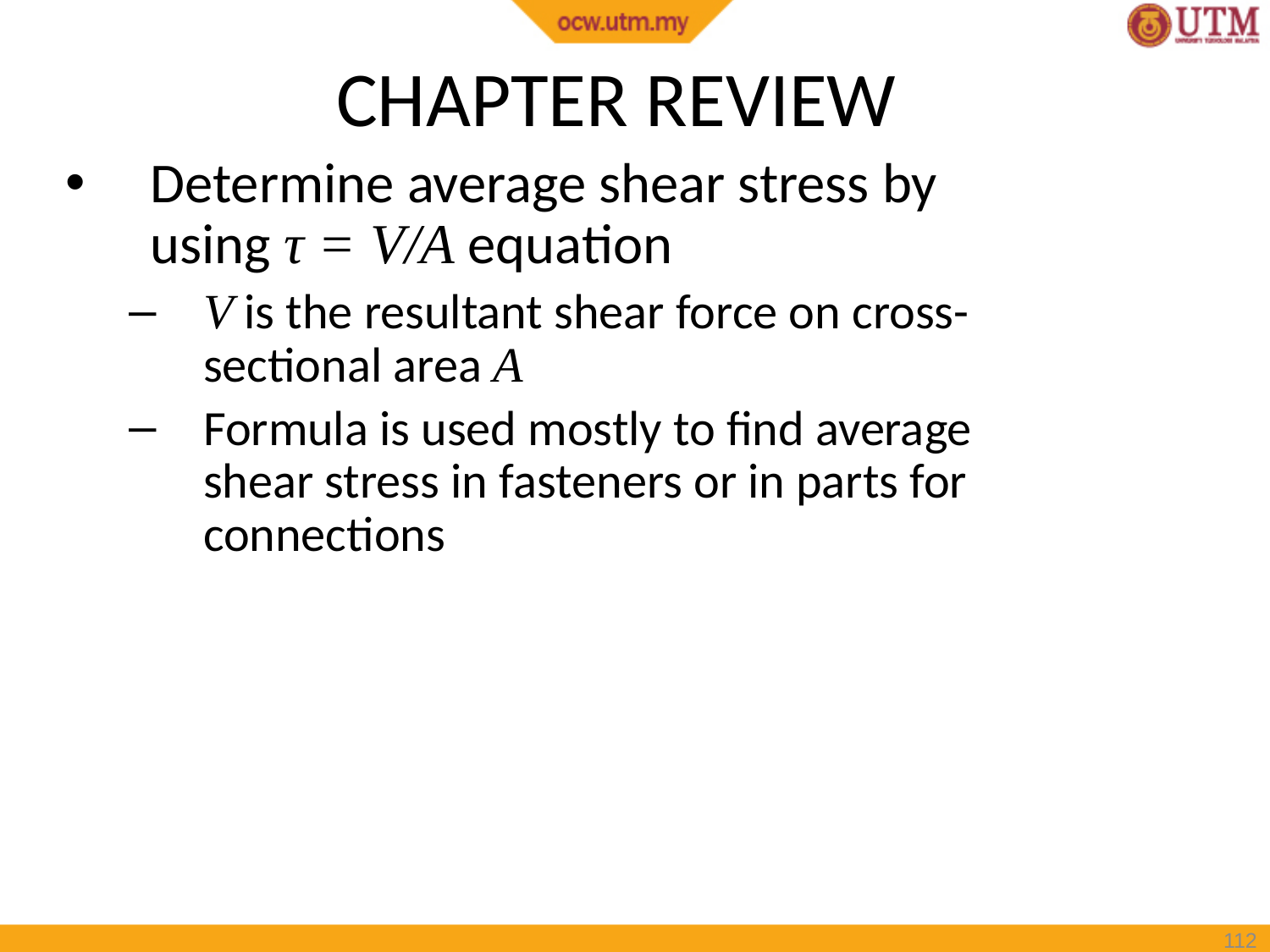

# CHAPTER REVIEW
Determine average shear stress by using τ = V/A equation
V is the resultant shear force on cross-sectional area A
Formula is used mostly to find average shear stress in fasteners or in parts for connections
112